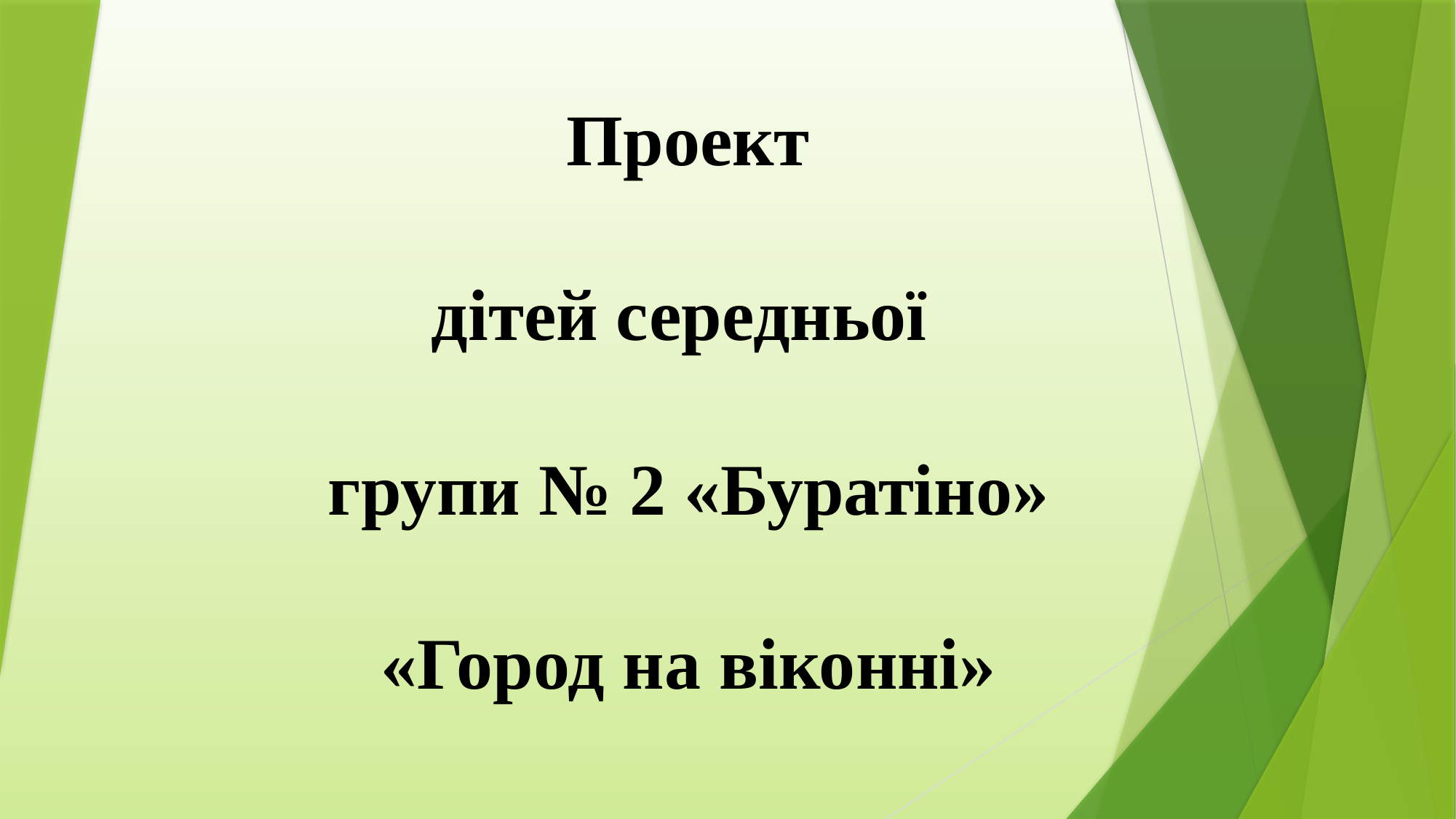

Проект
дітей середньої
групи № 2 «Буратіно»
«Город на віконні»